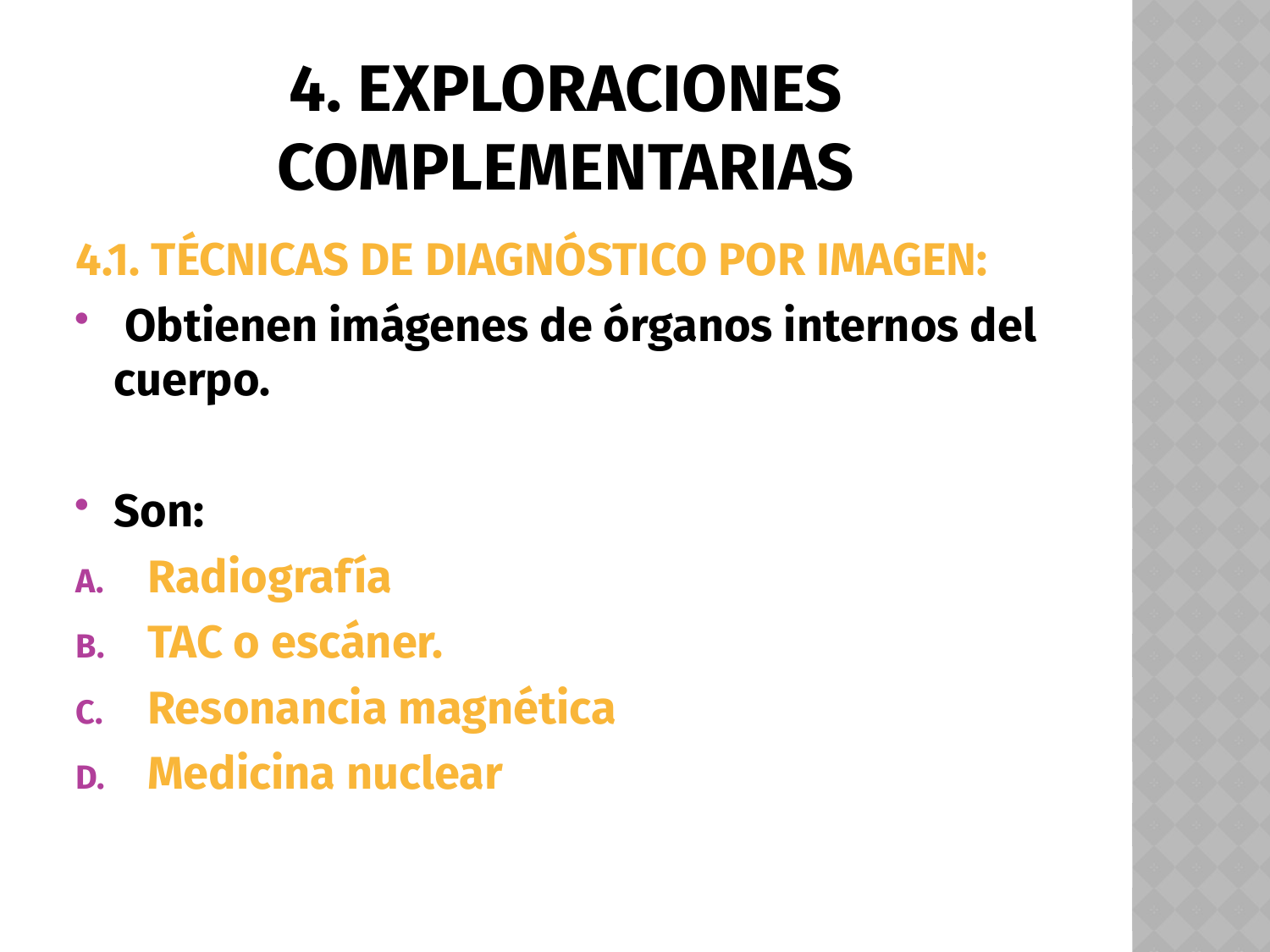

# 4. EXPLORACIONES COMPLEMENTARIAS
4.1. TÉCNICAS DE DIAGNÓSTICO POR IMAGEN:
 Obtienen imágenes de órganos internos del cuerpo.

Son:
Radiografía
TAC o escáner.
Resonancia magnética
Medicina nuclear